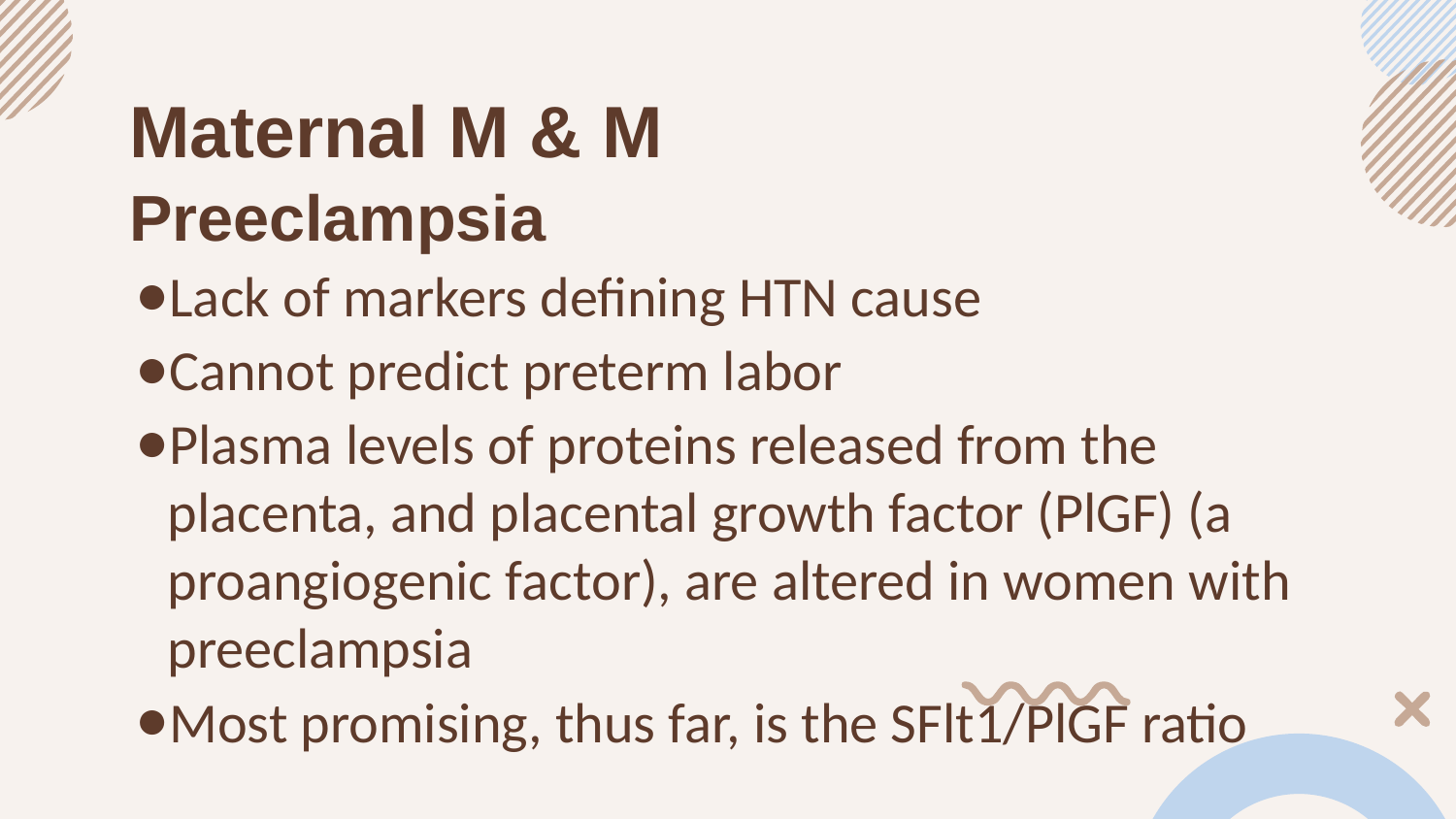

# Maternal M & M
Preeclampsia
Lack of markers defining HTN cause
Cannot predict preterm labor
Plasma levels of proteins released from the placenta, and placental growth factor (PlGF) (a proangiogenic factor), are altered in women with preeclampsia
Most promising, thus far, is the SFlt1/PlGF ratio